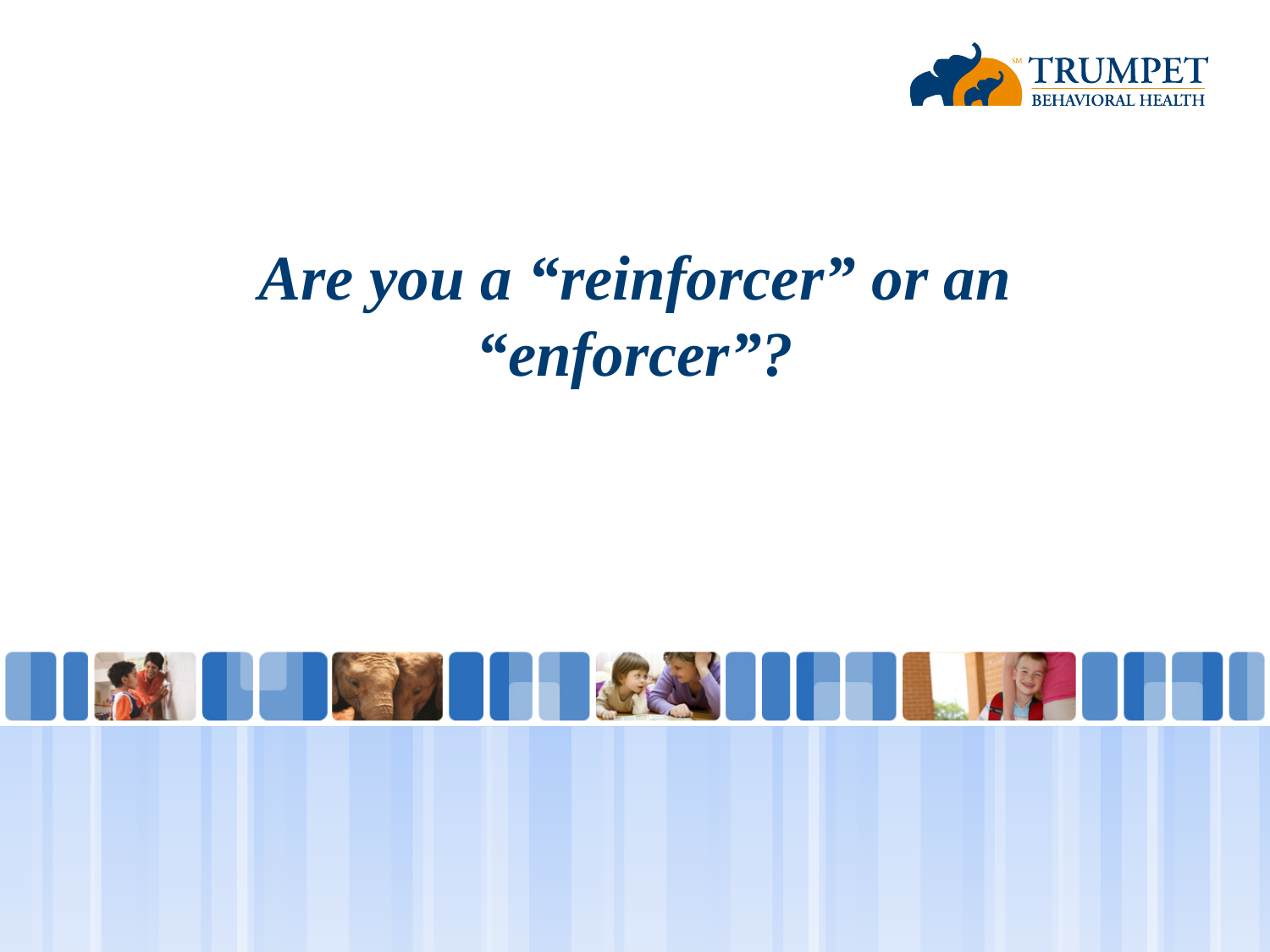

# Are you a “reinforcer” or an “enforcer”?